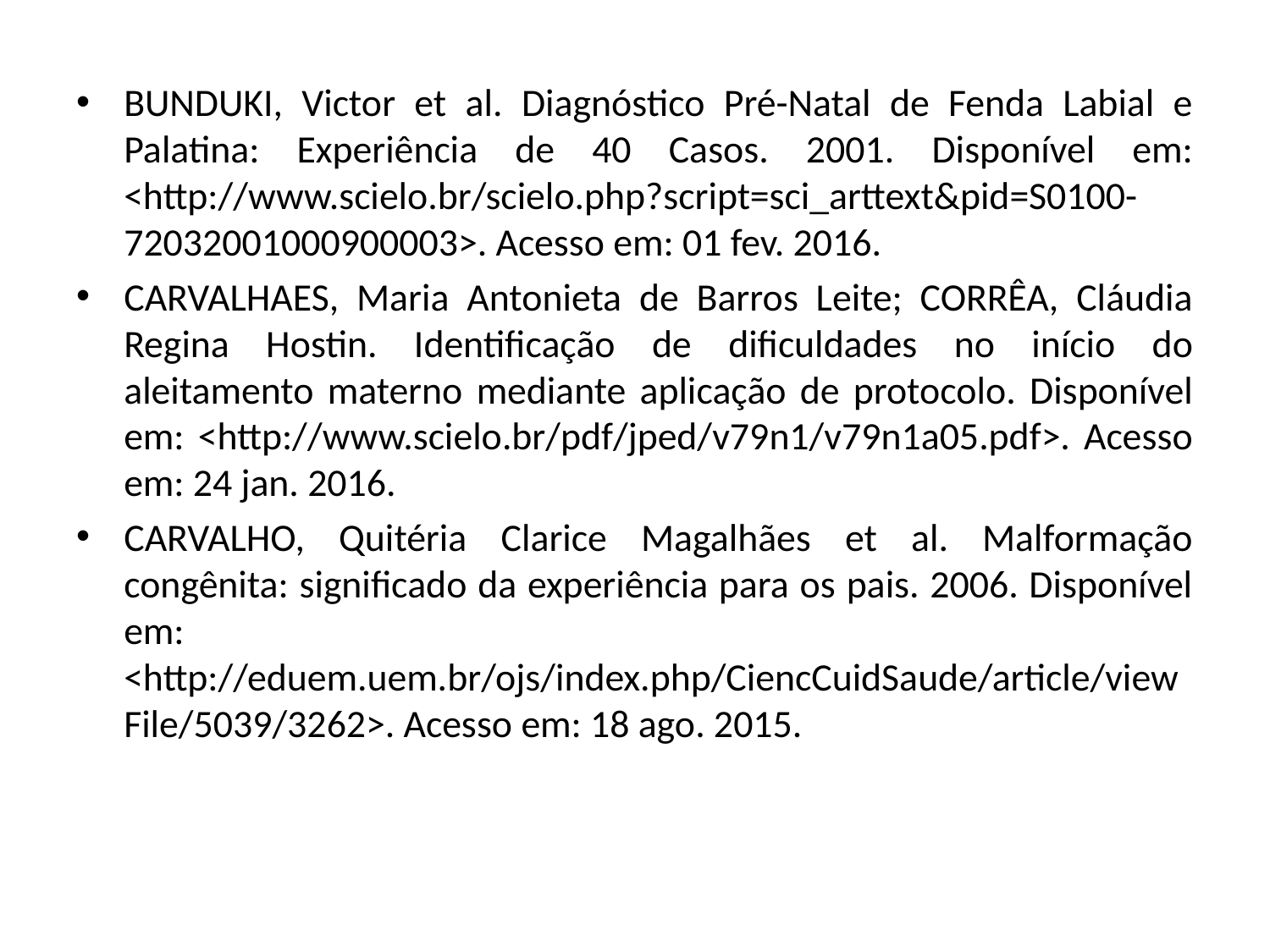

BUNDUKI, Victor et al. Diagnóstico Pré-Natal de Fenda Labial e Palatina: Experiência de 40 Casos. 2001. Disponível em: <http://www.scielo.br/scielo.php?script=sci_arttext&pid=S0100-72032001000900003>. Acesso em: 01 fev. 2016.
CARVALHAES, Maria Antonieta de Barros Leite; CORRÊA, Cláudia Regina Hostin. Identificação de dificuldades no início do aleitamento materno mediante aplicação de protocolo. Disponível em: <http://www.scielo.br/pdf/jped/v79n1/v79n1a05.pdf>. Acesso em: 24 jan. 2016.
CARVALHO, Quitéria Clarice Magalhães et al. Malformação congênita: significado da experiência para os pais. 2006. Disponível em: <http://eduem.uem.br/ojs/index.php/CiencCuidSaude/article/viewFile/5039/3262>. Acesso em: 18 ago. 2015.